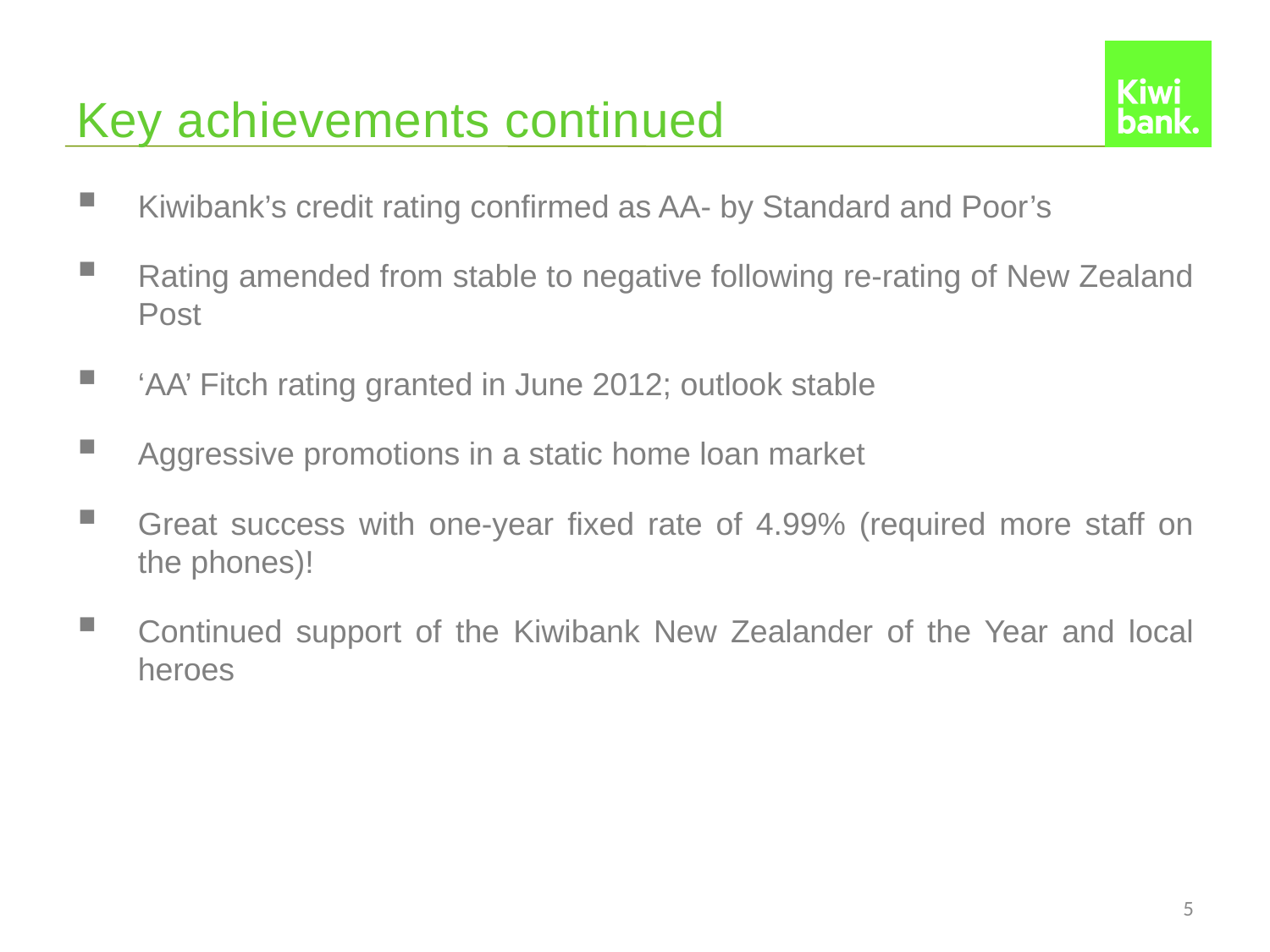

# Key achievements continued
Kiwibank’s credit rating confirmed as AA- by Standard and Poor’s
Rating amended from stable to negative following re-rating of New Zealand Post
‘AA’ Fitch rating granted in June 2012; outlook stable
Aggressive promotions in a static home loan market
Great success with one-year fixed rate of 4.99% (required more staff on the phones)!
Continued support of the Kiwibank New Zealander of the Year and local heroes

5